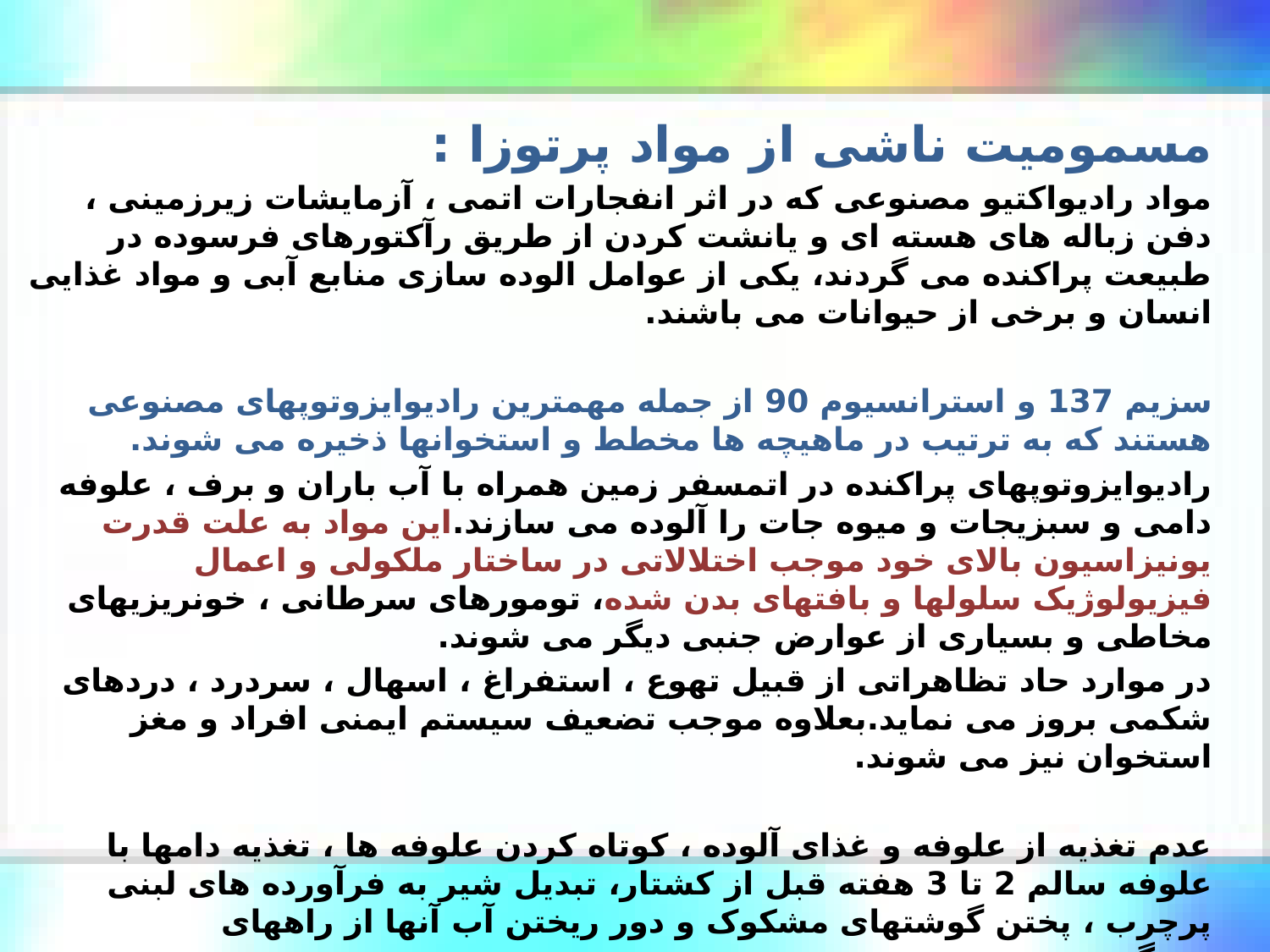

مسمومیت ناشی از مواد پرتوزا :
مواد رادیواکتیو مصنوعی که در اثر انفجارات اتمی ، آزمایشات زیرزمینی ، دفن زباله های هسته ای و یانشت کردن از طریق رآکتورهای فرسوده در طبیعت پراکنده می گردند، یکی از عوامل الوده سازی منابع آبی و مواد غذایی انسان و برخی از حیوانات می باشند.

سزیم 137 و استرانسیوم 90 از جمله مهمترین رادیوایزوتوپهای مصنوعی هستند که به ترتیب در ماهیچه ها مخطط و استخوانها ذخیره می شوند.
رادیوایزوتوپهای پراکنده در اتمسفر زمین همراه با آب باران و برف ، علوفه دامی و سبزیجات و میوه جات را آلوده می سازند.این مواد به علت قدرت یونیزاسیون بالای خود موجب اختلالاتی در ساختار ملکولی و اعمال فیزیولوژیک سلولها و بافتهای بدن شده، تومورهای سرطانی ، خونریزیهای مخاطی و بسیاری از عوارض جنبی دیگر می شوند.
در موارد حاد تظاهراتی از قبیل تهوع ، استفراغ ، اسهال ، سردرد ، دردهای شکمی بروز می نماید.بعلاوه موجب تضعیف سیستم ایمنی افراد و مغز استخوان نیز می شوند.

عدم تغذیه از علوفه و غذای آلوده ، کوتاه کردن علوفه ها ، تغذیه دامها با علوفه سالم 2 تا 3 هفته قبل از کشتار، تبدیل شیر به فرآورده های لبنی پرچرب ، پختن گوشتهای مشکوک و دور ریختن آب آنها از راههای پیشگیریست.